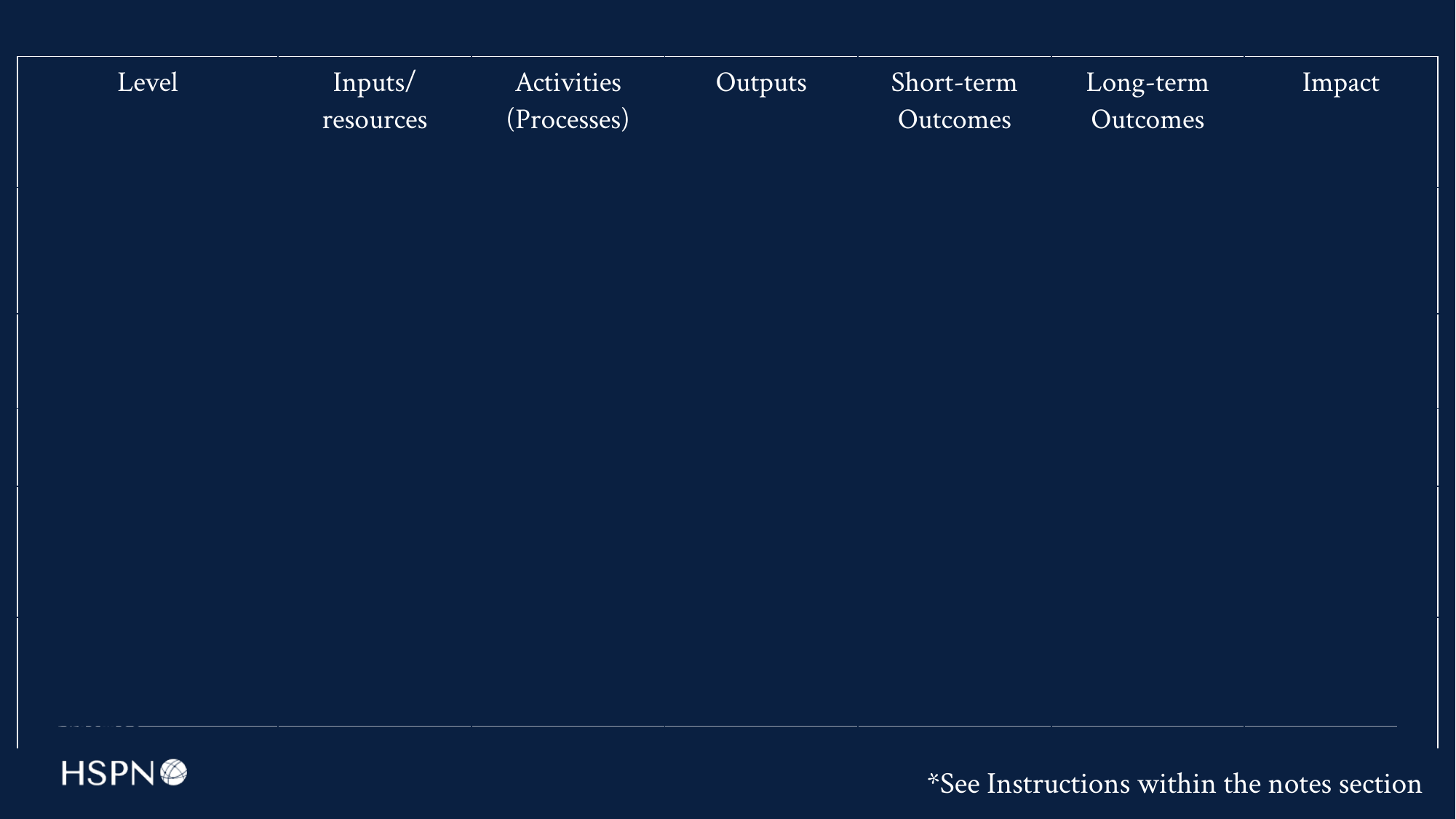

| Level | Inputs/ resources | Activities (Processes) | Outputs | Short-term Outcomes | Long-term Outcomes | Impact |
| --- | --- | --- | --- | --- | --- | --- |
| Description of Logic Model component |  |  |  |  |  |  |
| Measures (Definition) |  |  |  |  |  |  |
| Data source |  |  |  |  |  |  |
| Extraction/ Approach to data capture |  |  |  |  |  |  |
| Frequency of reporting and audience |  |  |  |  |  |  |
*See Instructions within the notes section